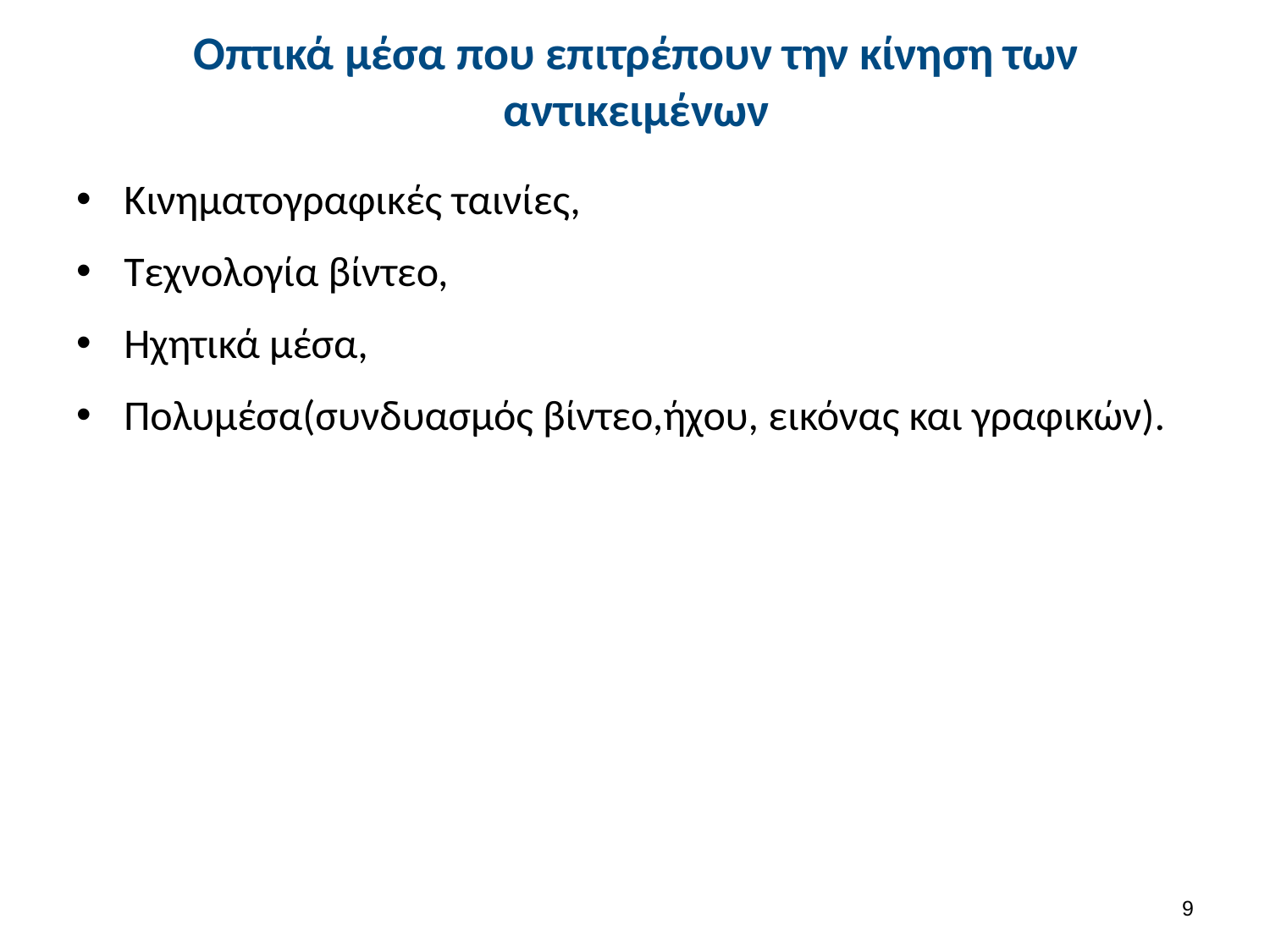

# Οπτικά μέσα που επιτρέπουν την κίνηση των αντικειμένων
Κινηματογραφικές ταινίες,
Τεχνολογία βίντεο,
Ηχητικά μέσα,
Πολυμέσα(συνδυασμός βίντεο,ήχου, εικόνας και γραφικών).

9